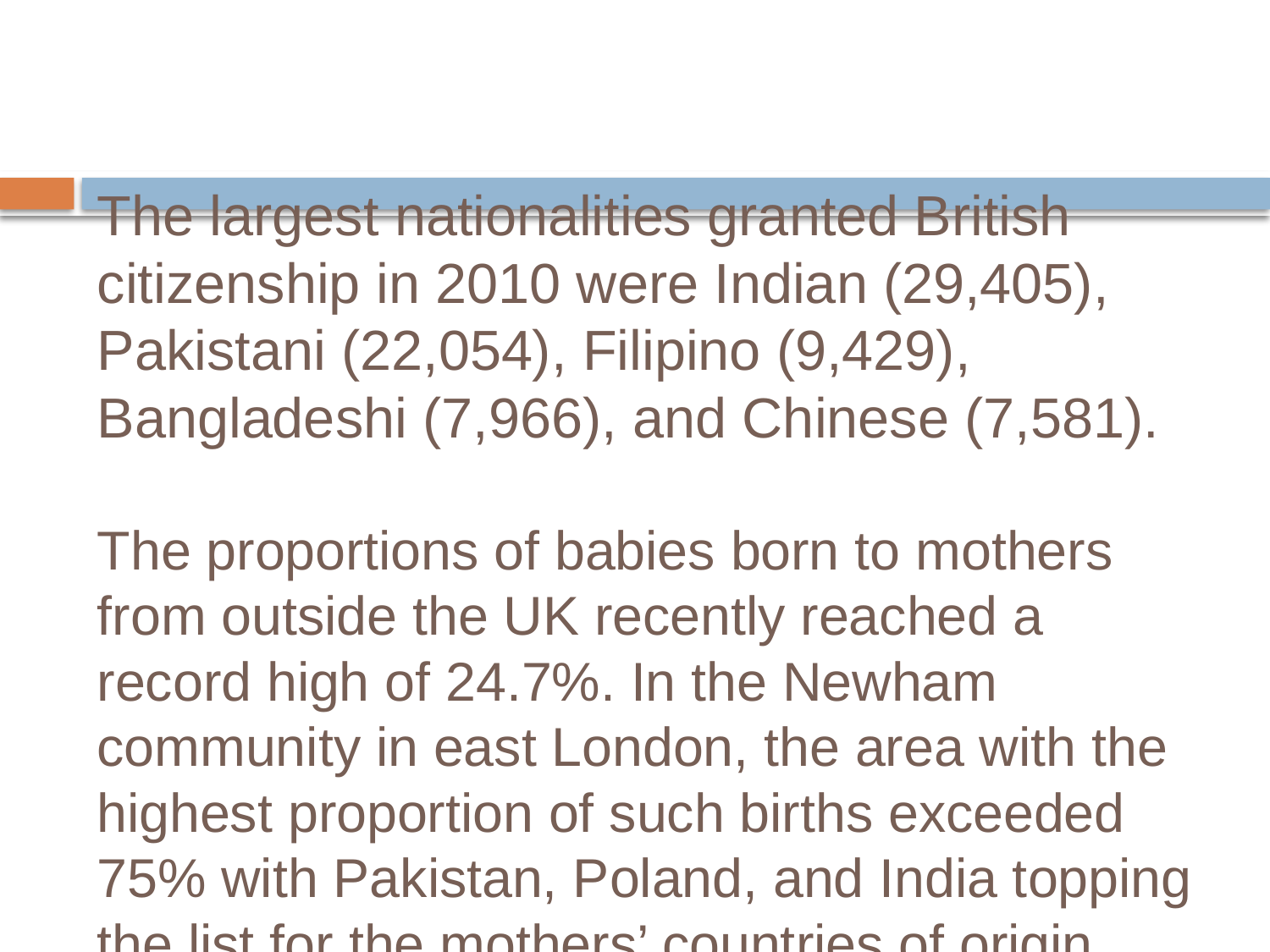

# The largest nationalities granted British citizenship in 2010 were Indian (29,405), Pakistani (22,054), Filipino (9,429), Bangladeshi (7,966), and Chinese (7,581). The proportions of babies born to mothers from outside the UK recently reached a record high of 24.7%. In the Newham community in east London, the area with the highest proportion of such births exceeded 75% with Pakistan, Poland, and India topping the list for the mothers’ countries of origin.